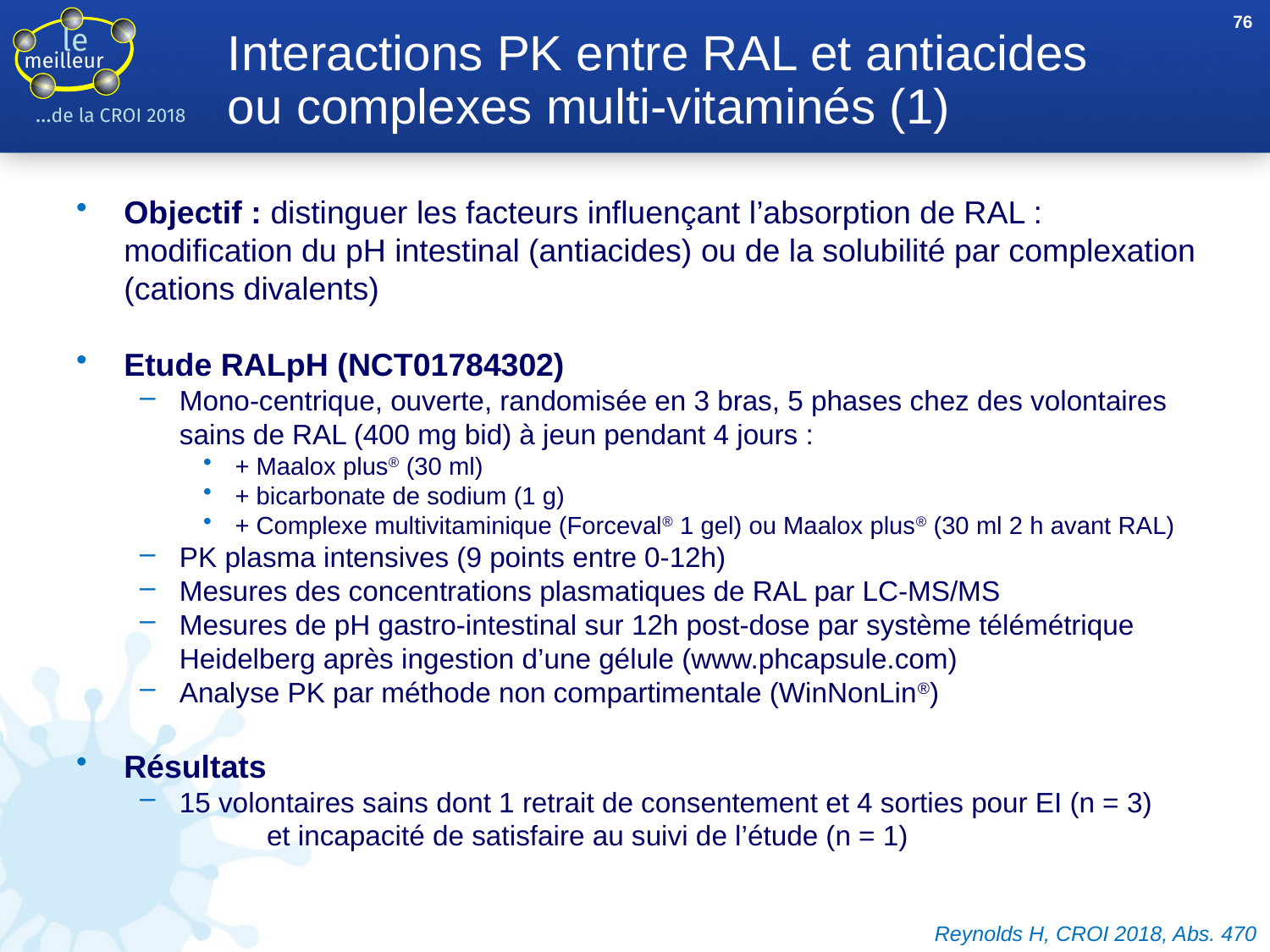

76
# Interactions PK entre RAL et antiacides ou complexes multi-vitaminés (1)
Objectif : distinguer les facteurs influençant l’absorption de RAL :
modification du pH intestinal (antiacides) ou de la solubilité par complexation (cations divalents)

Etude RALpH (NCT01784302)
Mono-centrique, ouverte, randomisée en 3 bras, 5 phases chez des volontaires sains de RAL (400 mg bid) à jeun pendant 4 jours :
+ Maalox plus® (30 ml)
+ bicarbonate de sodium (1 g)
+ Complexe multivitaminique (Forceval® 1 gel) ou Maalox plus® (30 ml 2 h avant RAL)
PK plasma intensives (9 points entre 0-12h)
Mesures des concentrations plasmatiques de RAL par LC-MS/MS
Mesures de pH gastro-intestinal sur 12h post-dose par système télémétrique Heidelberg après ingestion d’une gélule (www.phcapsule.com)
Analyse PK par méthode non compartimentale (WinNonLin®)

Résultats
15 volontaires sains dont 1 retrait de consentement et 4 sorties pour EI (n = 3)
	et incapacité de satisfaire au suivi de l’étude (n = 1)
Reynolds H, CROI 2018, Abs. 470